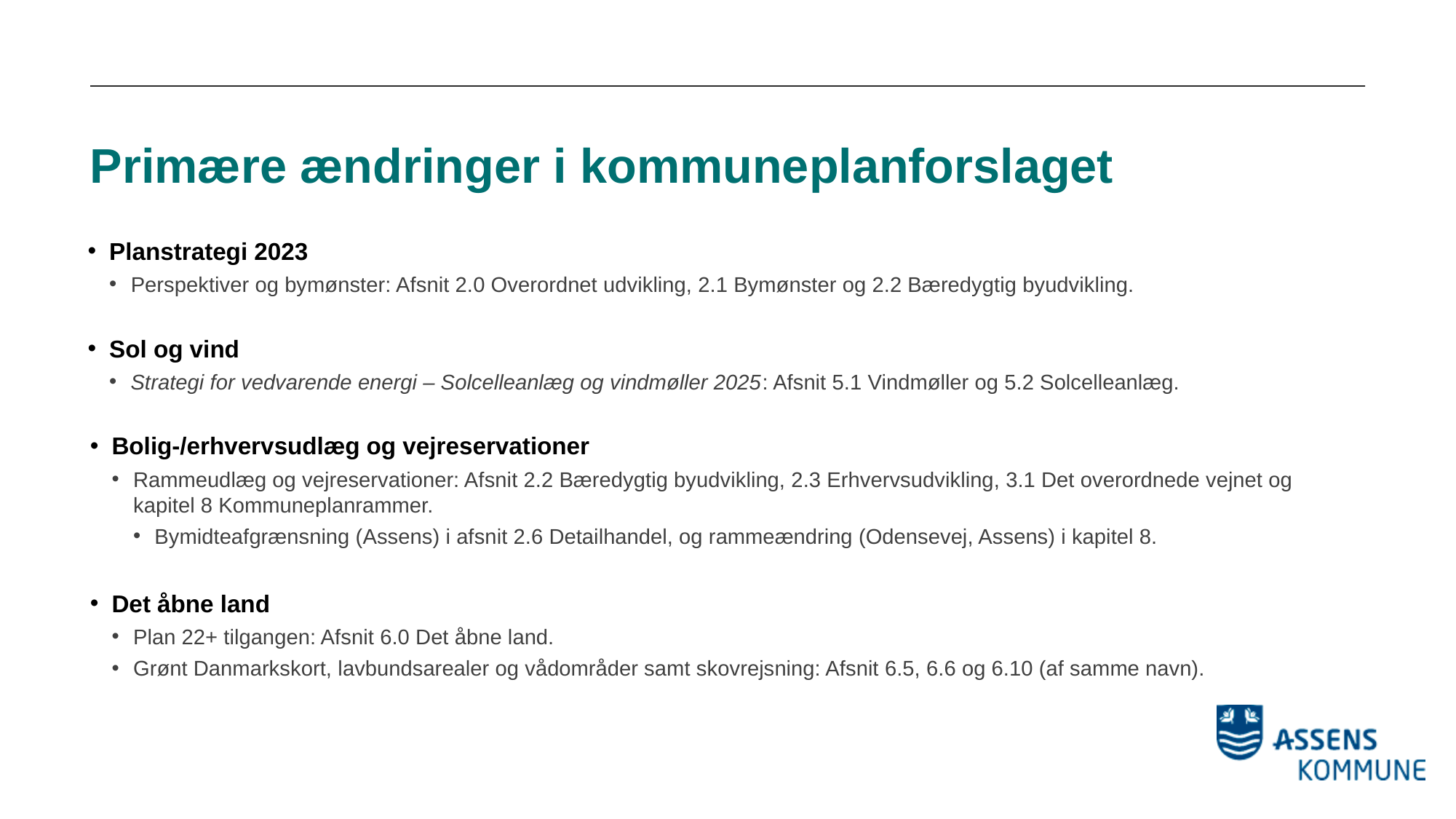

# Primære ændringer i kommuneplanforslaget
Planstrategi 2023
Perspektiver og bymønster: Afsnit 2.0 Overordnet udvikling, 2.1 Bymønster og 2.2 Bæredygtig byudvikling.

Sol og vind
Strategi for vedvarende energi – Solcelleanlæg og vindmøller 2025: Afsnit 5.1 Vindmøller og 5.2 Solcelleanlæg.

Bolig-/erhvervsudlæg og vejreservationer
Rammeudlæg og vejreservationer: Afsnit 2.2 Bæredygtig byudvikling, 2.3 Erhvervsudvikling, 3.1 Det overordnede vejnet og kapitel 8 Kommuneplanrammer.
Bymidteafgrænsning (Assens) i afsnit 2.6 Detailhandel, og rammeændring (Odensevej, Assens) i kapitel 8.

Det åbne land
Plan 22+ tilgangen: Afsnit 6.0 Det åbne land.
Grønt Danmarkskort, lavbundsarealer og vådområder samt skovrejsning: Afsnit 6.5, 6.6 og 6.10 (af samme navn).